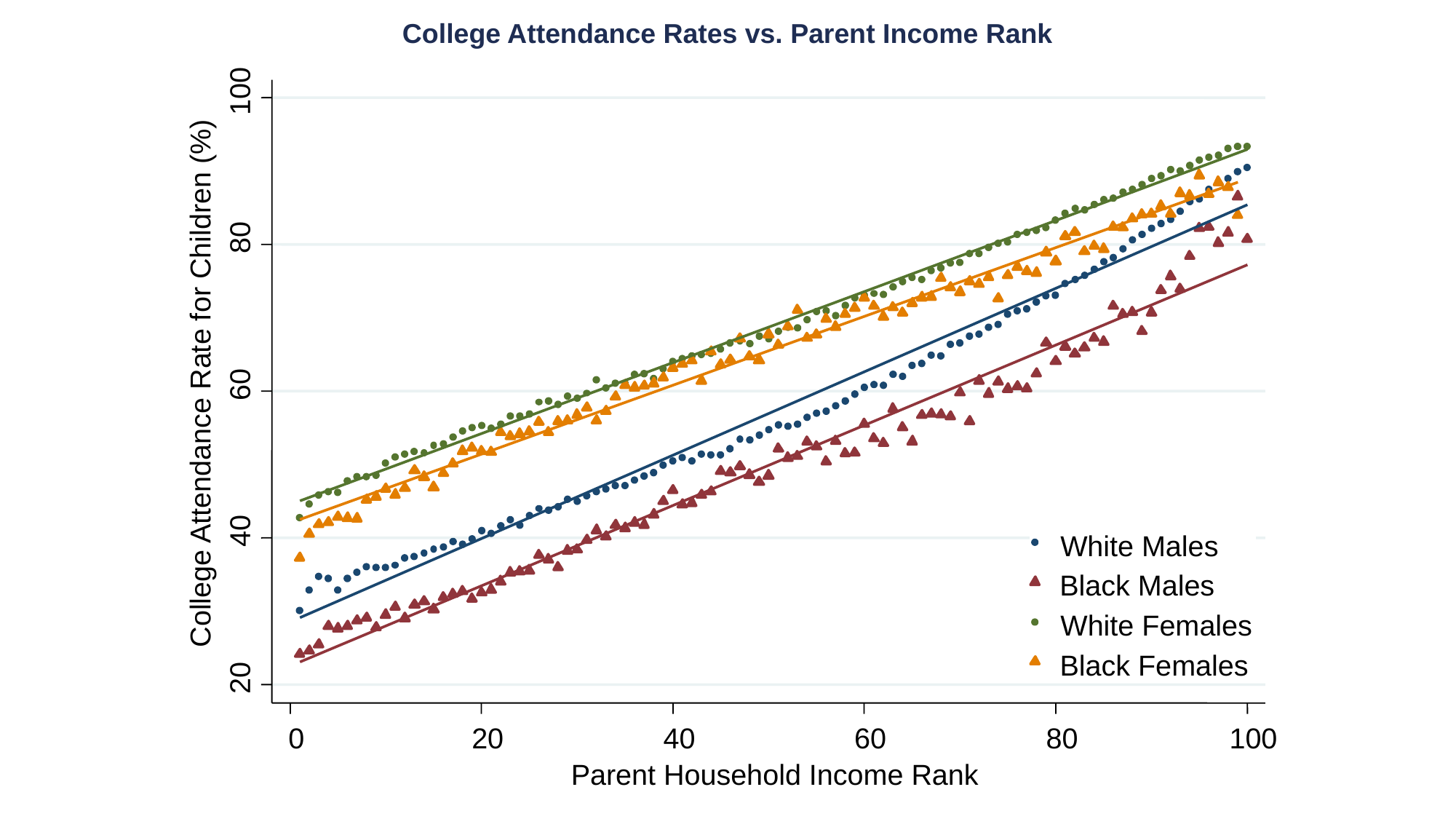

100

80

College Attendance Rate for Children (%)
60

40

White Males

Black Males

White Females

Black Females

20

0
20
40
60
80
100
Parent Household Income Rank
College Attendance Rates vs. Parent Income Rank